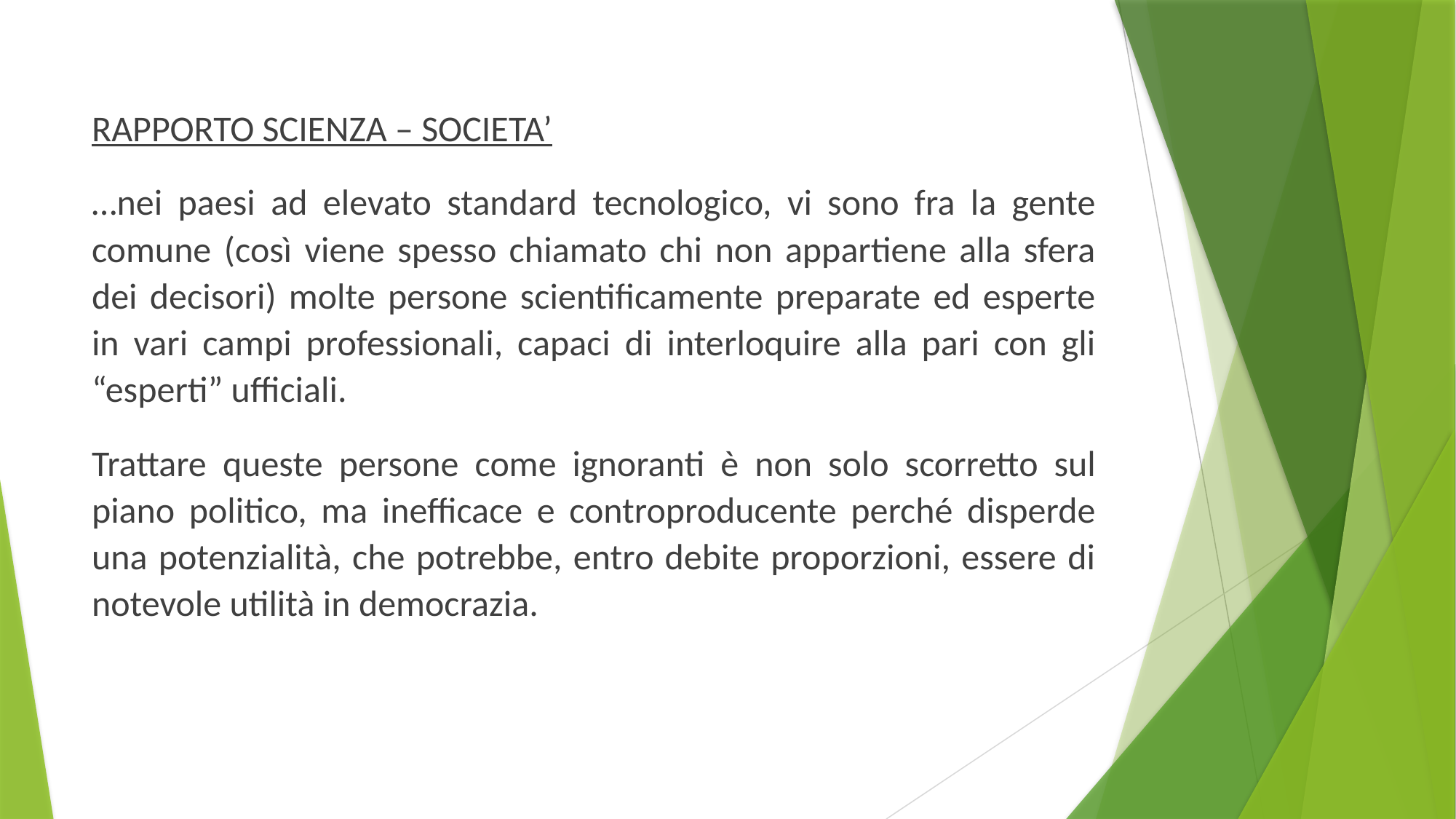

RAPPORTO SCIENZA – SOCIETA’
…nei paesi ad elevato standard tecnologico, vi sono fra la gente comune (così viene spesso chiamato chi non appartiene alla sfera dei decisori) molte persone scientificamente preparate ed esperte in vari campi professionali, capaci di interloquire alla pari con gli “esperti” ufficiali.
Trattare queste persone come ignoranti è non solo scorretto sul piano politico, ma inefficace e controproducente perché disperde una potenzialità, che potrebbe, entro debite proporzioni, essere di notevole utilità in democrazia.